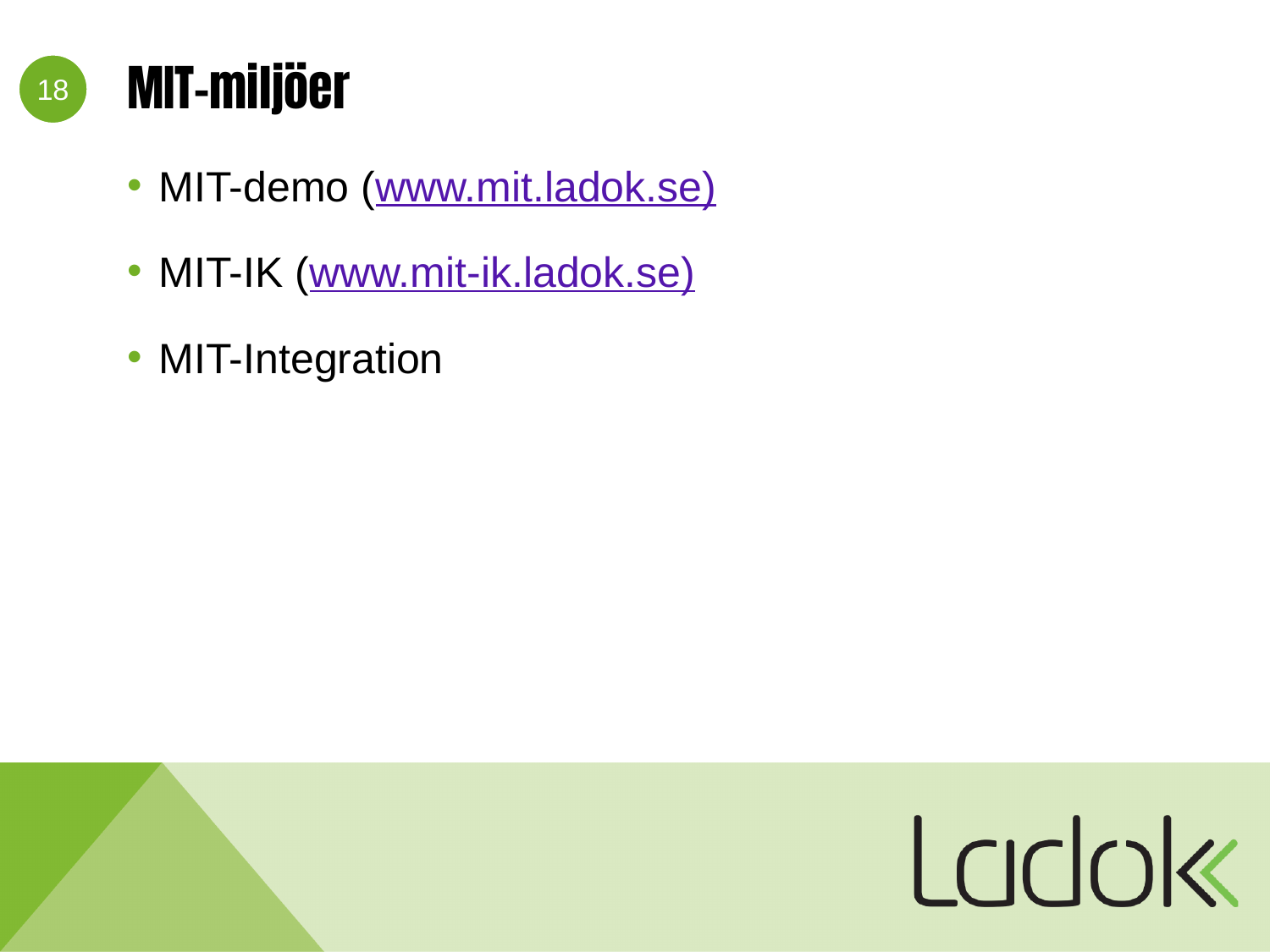

# MIT-miljöer
MIT-demo (www.mit.ladok.se)
MIT-IK (www.mit-ik.ladok.se)
MIT-Integration